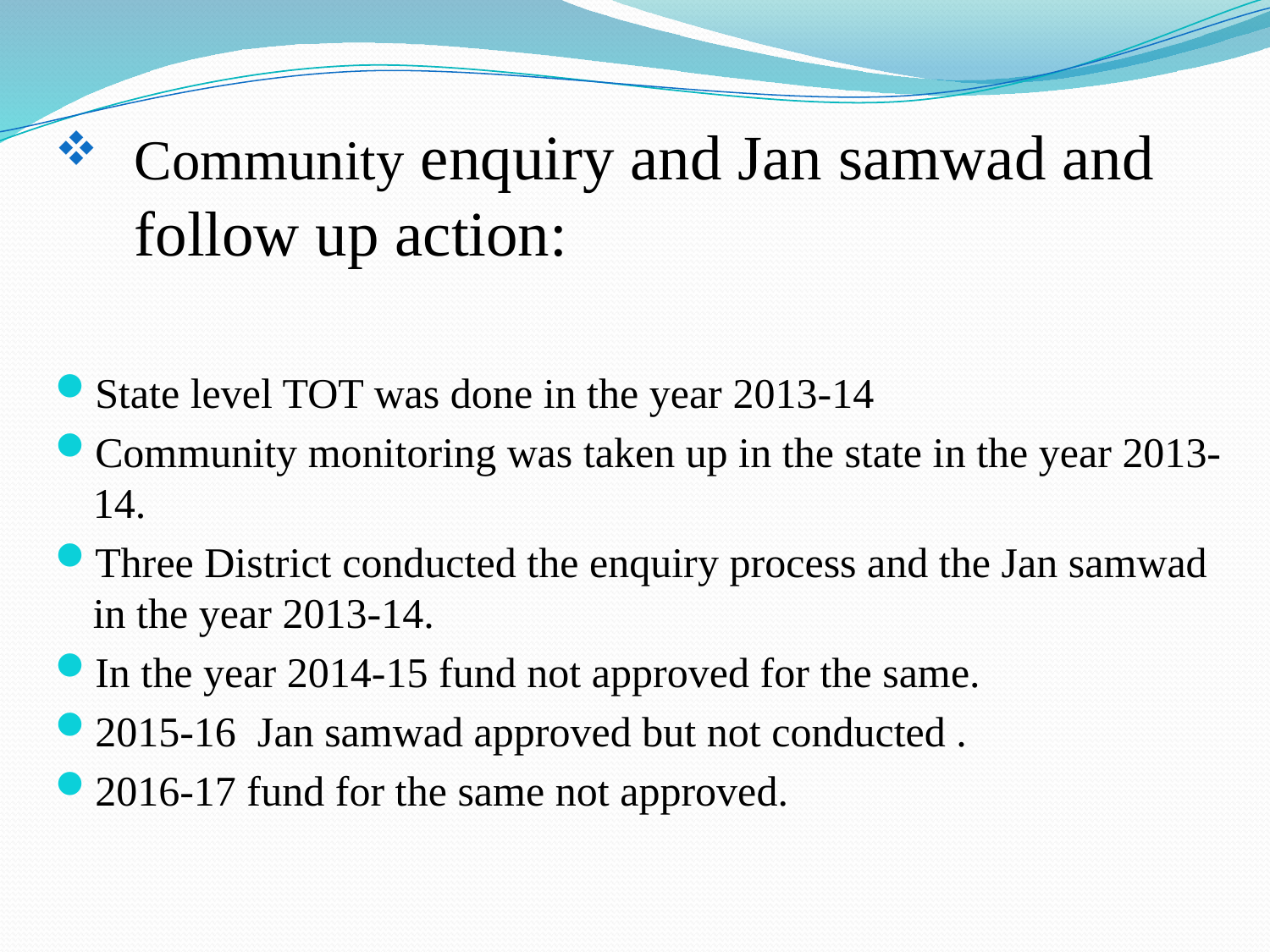

Community enquiry and Jan samwad and follow up action:

State level TOT was done in the year 2013-14
Community monitoring was taken up in the state in the year 2013-14.
Three District conducted the enquiry process and the Jan samwad in the year 2013-14.
In the year 2014-15 fund not approved for the same.
2015-16  Jan samwad approved but not conducted .
2016-17 fund for the same not approved.